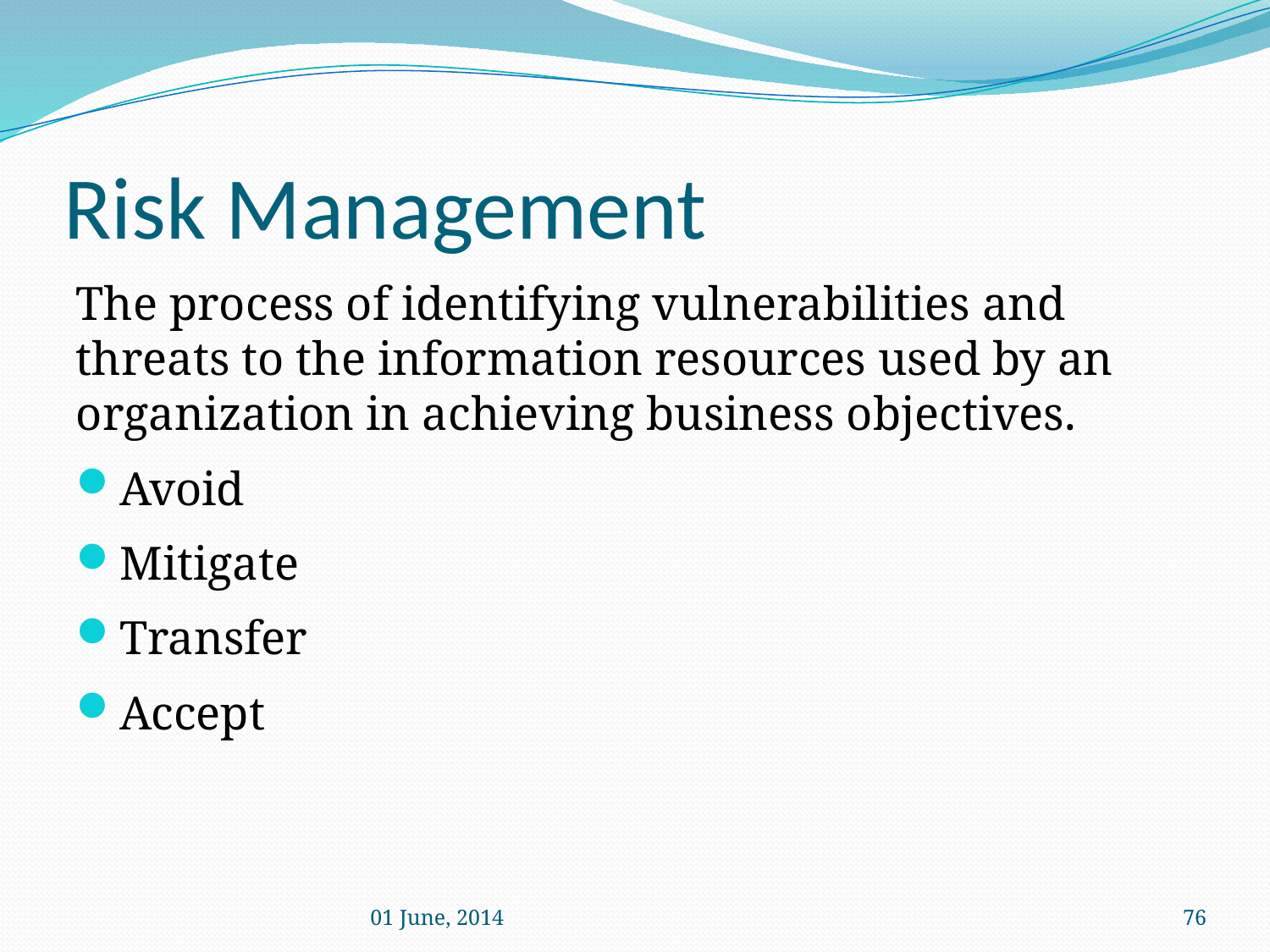

# Risk Management
The process of identifying vulnerabilities and threats to the information resources used by an organization in achieving business objectives.
Avoid
Mitigate
Transfer
Accept

01 June, 2014
76